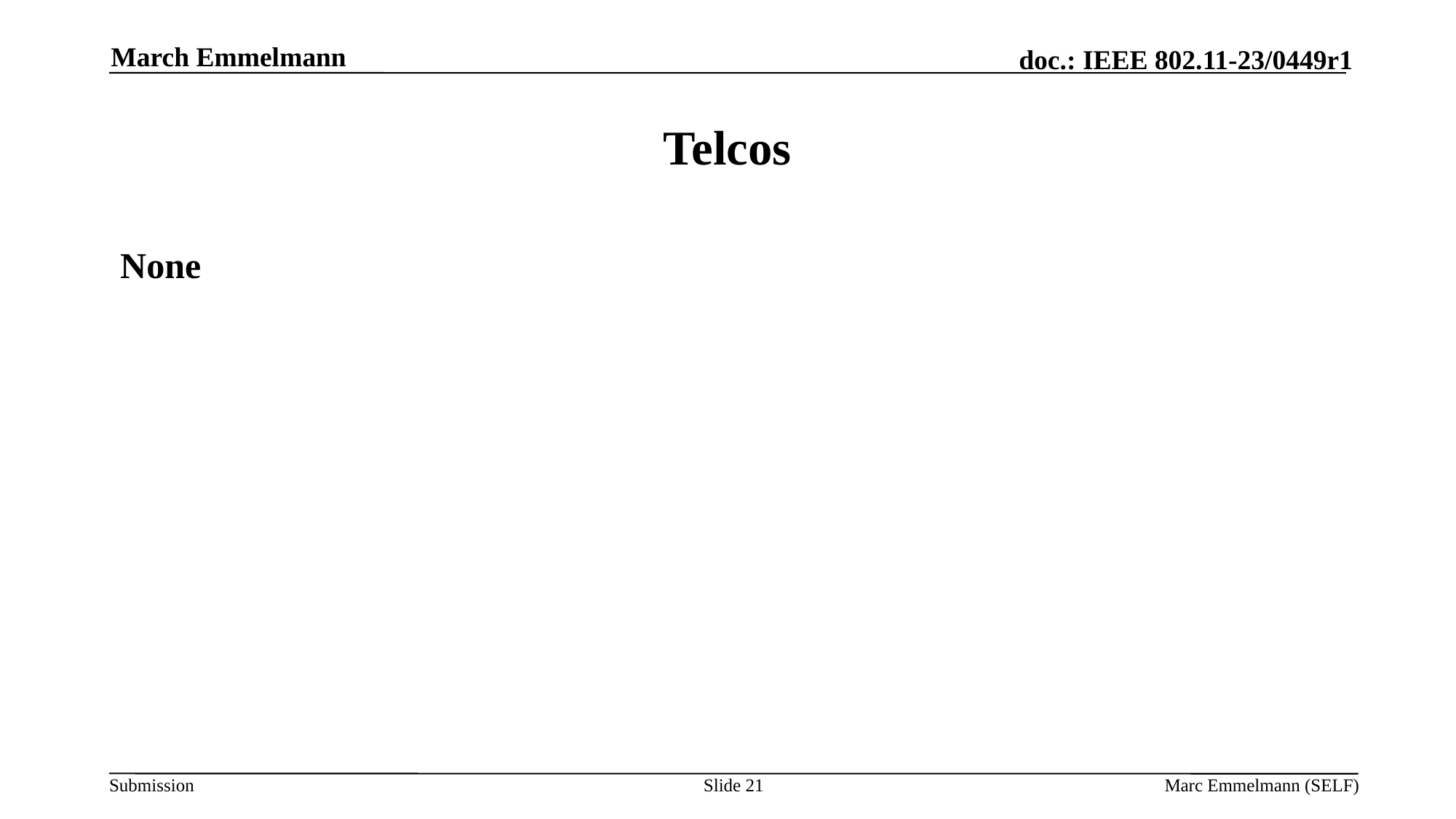

March Emmelmann
# Telcos
None
Slide 21
Marc Emmelmann (SELF)